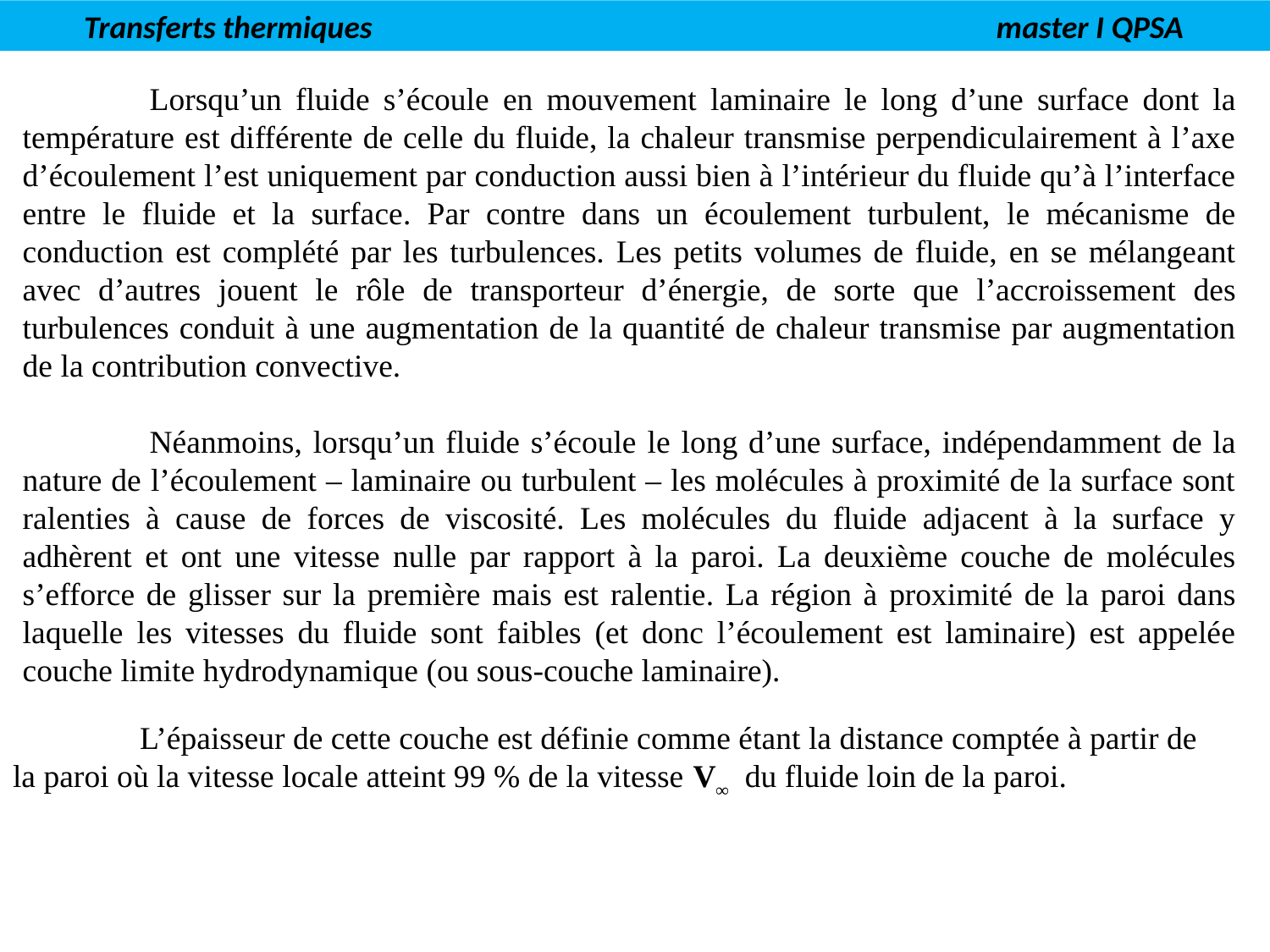

Transferts thermiques                                                                                       master I QPSA
	Lorsqu’un fluide s’écoule en mouvement laminaire le long d’une surface dont la température est différente de celle du fluide, la chaleur transmise perpendiculairement à l’axe d’écoulement l’est uniquement par conduction aussi bien à l’intérieur du fluide qu’à l’interface entre le fluide et la surface. Par contre dans un écoulement turbulent, le mécanisme de conduction est complété par les turbulences. Les petits volumes de fluide, en se mélangeant avec d’autres jouent le rôle de transporteur d’énergie, de sorte que l’accroissement des turbulences conduit à une augmentation de la quantité de chaleur transmise par augmentation de la contribution convective.

	Néanmoins, lorsqu’un fluide s’écoule le long d’une surface, indépendamment de la nature de l’écoulement – laminaire ou turbulent – les molécules à proximité de la surface sont ralenties à cause de forces de viscosité. Les molécules du fluide adjacent à la surface y adhèrent et ont une vitesse nulle par rapport à la paroi. La deuxième couche de molécules s’efforce de glisser sur la première mais est ralentie. La région à proximité de la paroi dans laquelle les vitesses du fluide sont faibles (et donc l’écoulement est laminaire) est appelée couche limite hydrodynamique (ou sous-couche laminaire).
	L’épaisseur de cette couche est définie comme étant la distance comptée à partir de la paroi où la vitesse locale atteint 99 % de la vitesse V∞  du fluide loin de la paroi.